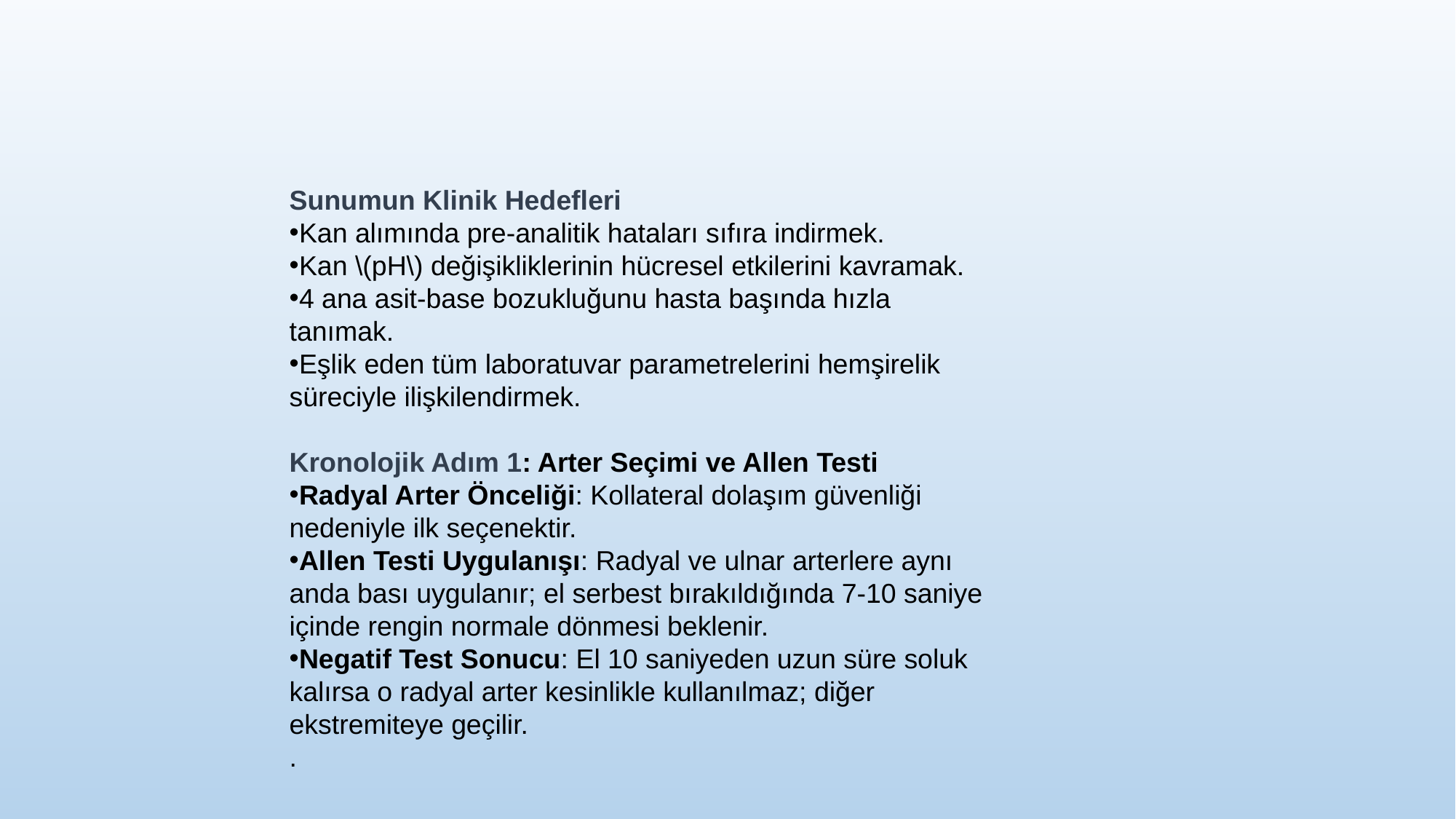

Sunumun Klinik Hedefleri
Kan alımında pre-analitik hataları sıfıra indirmek.
Kan \(pH\) değişikliklerinin hücresel etkilerini kavramak.
4 ana asit-base bozukluğunu hasta başında hızla tanımak.
Eşlik eden tüm laboratuvar parametrelerini hemşirelik süreciyle ilişkilendirmek.

Kronolojik Adım 1: Arter Seçimi ve Allen Testi
Radyal Arter Önceliği: Kollateral dolaşım güvenliği nedeniyle ilk seçenektir.
Allen Testi Uygulanışı: Radyal ve ulnar arterlere aynı anda bası uygulanır; el serbest bırakıldığında 7-10 saniye içinde rengin normale dönmesi beklenir.
Negatif Test Sonucu: El 10 saniyeden uzun süre soluk kalırsa o radyal arter kesinlikle kullanılmaz; diğer ekstremiteye geçilir.
.